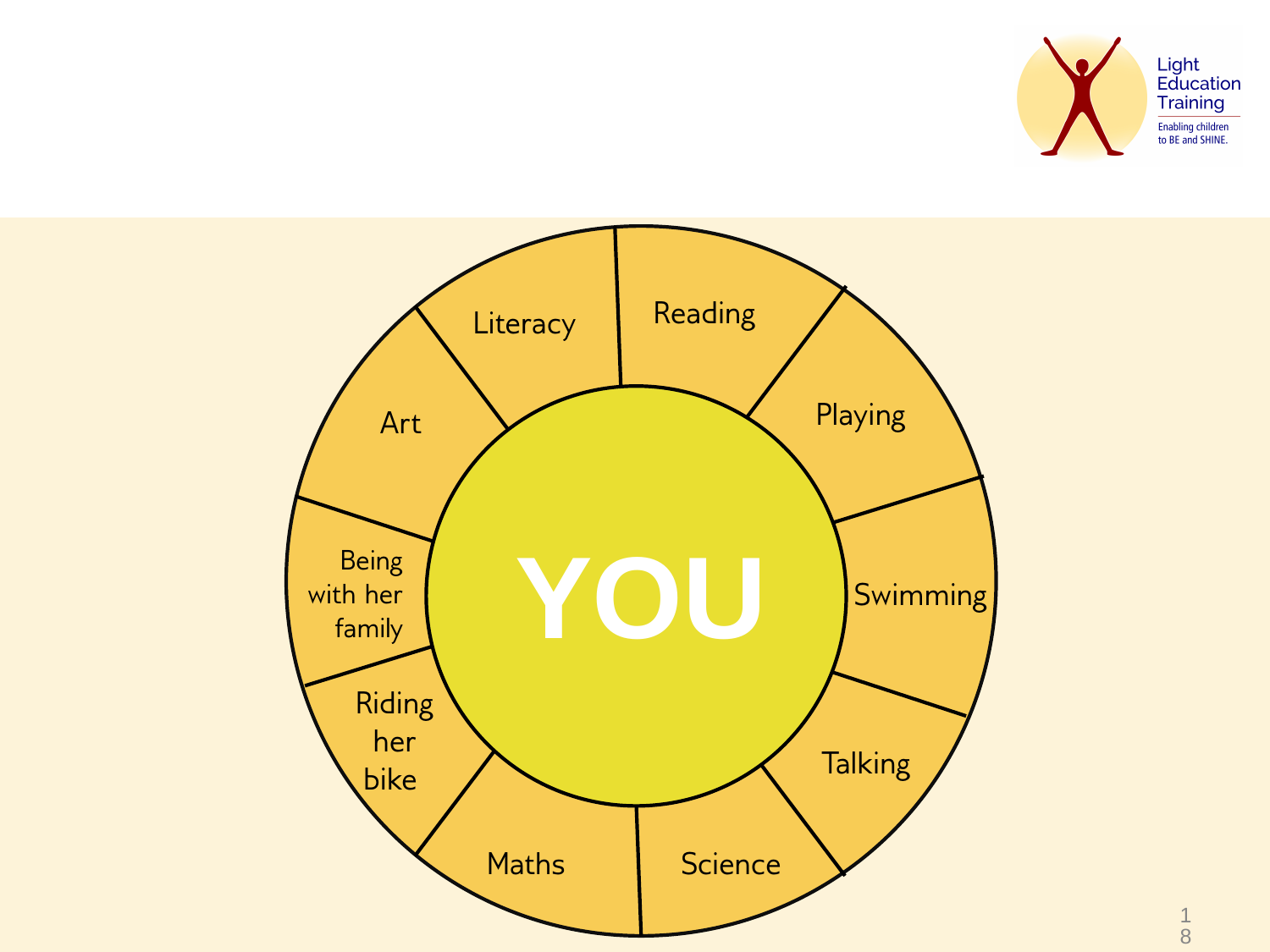

Reading
Literacy

Playing
Art
YOU
Being with her family

Swimming
Riding her bike
Talking
Maths
Science
18